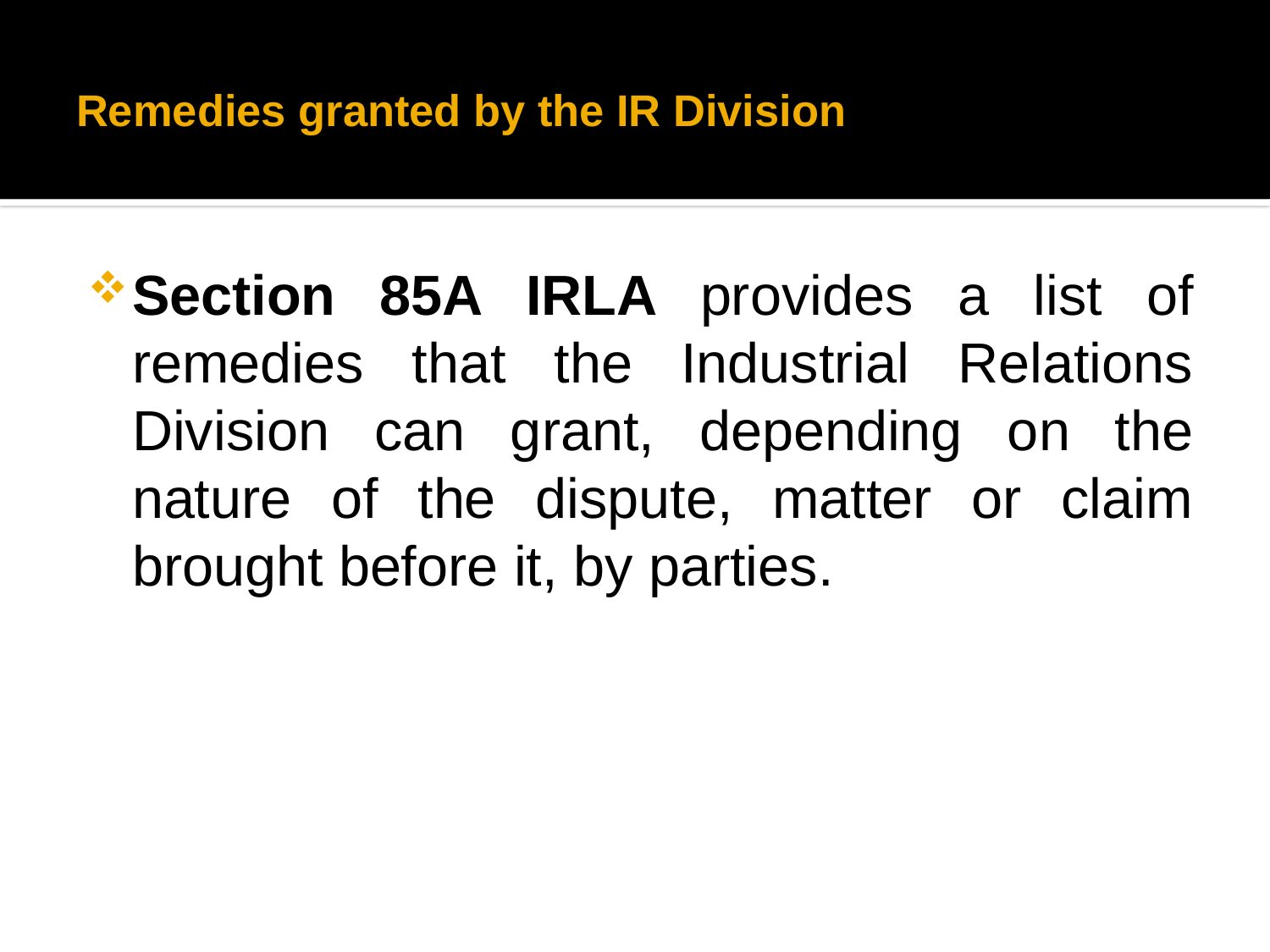

# Remedies granted by the IR Division
Section 85A IRLA provides a list of remedies that the Industrial Relations Division can grant, depending on the nature of the dispute, matter or claim brought before it, by parties.